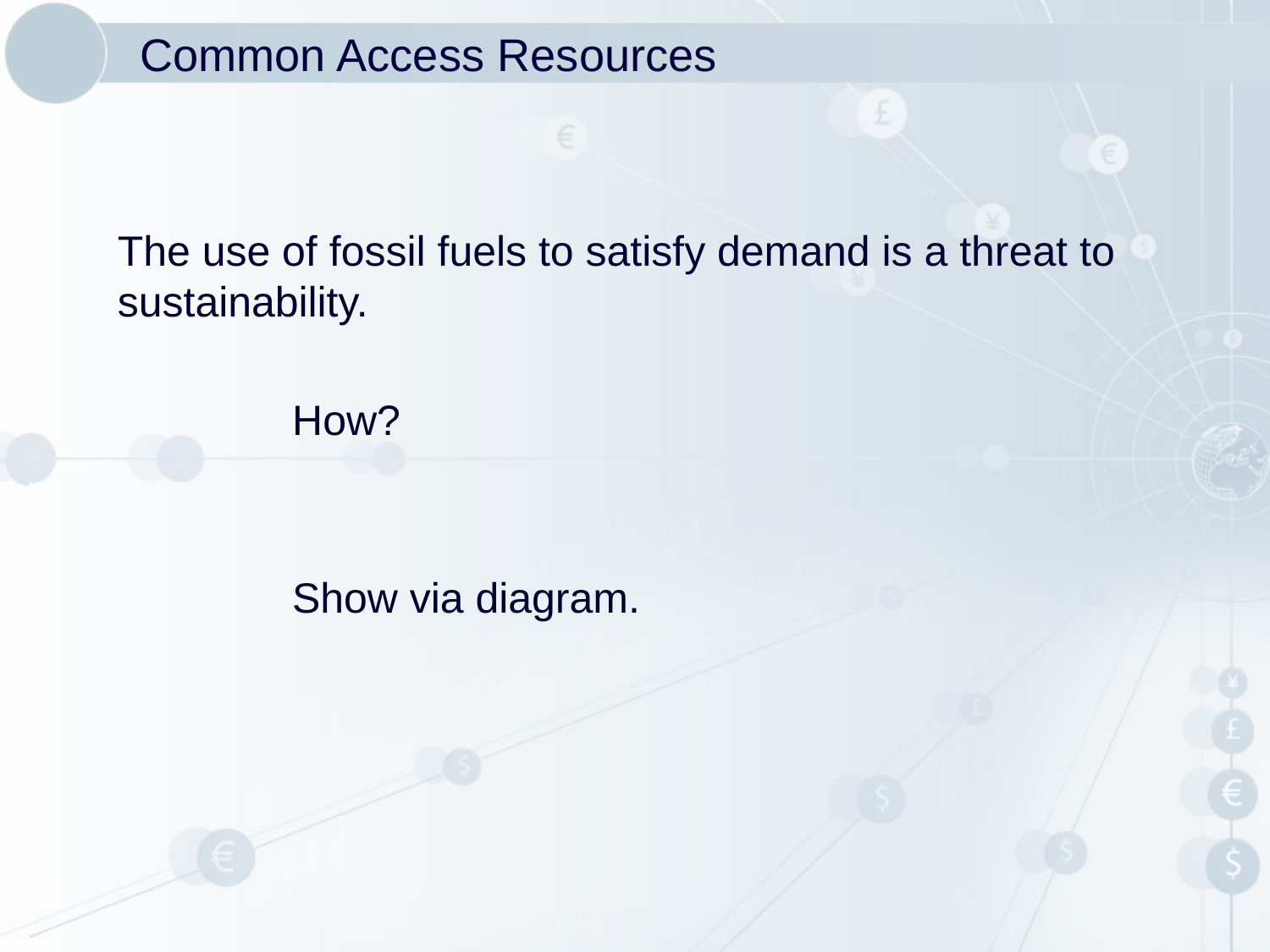

# Common Access Resources
The use of fossil fuels to satisfy demand is a threat to sustainability.

		How?

		Show via diagram.